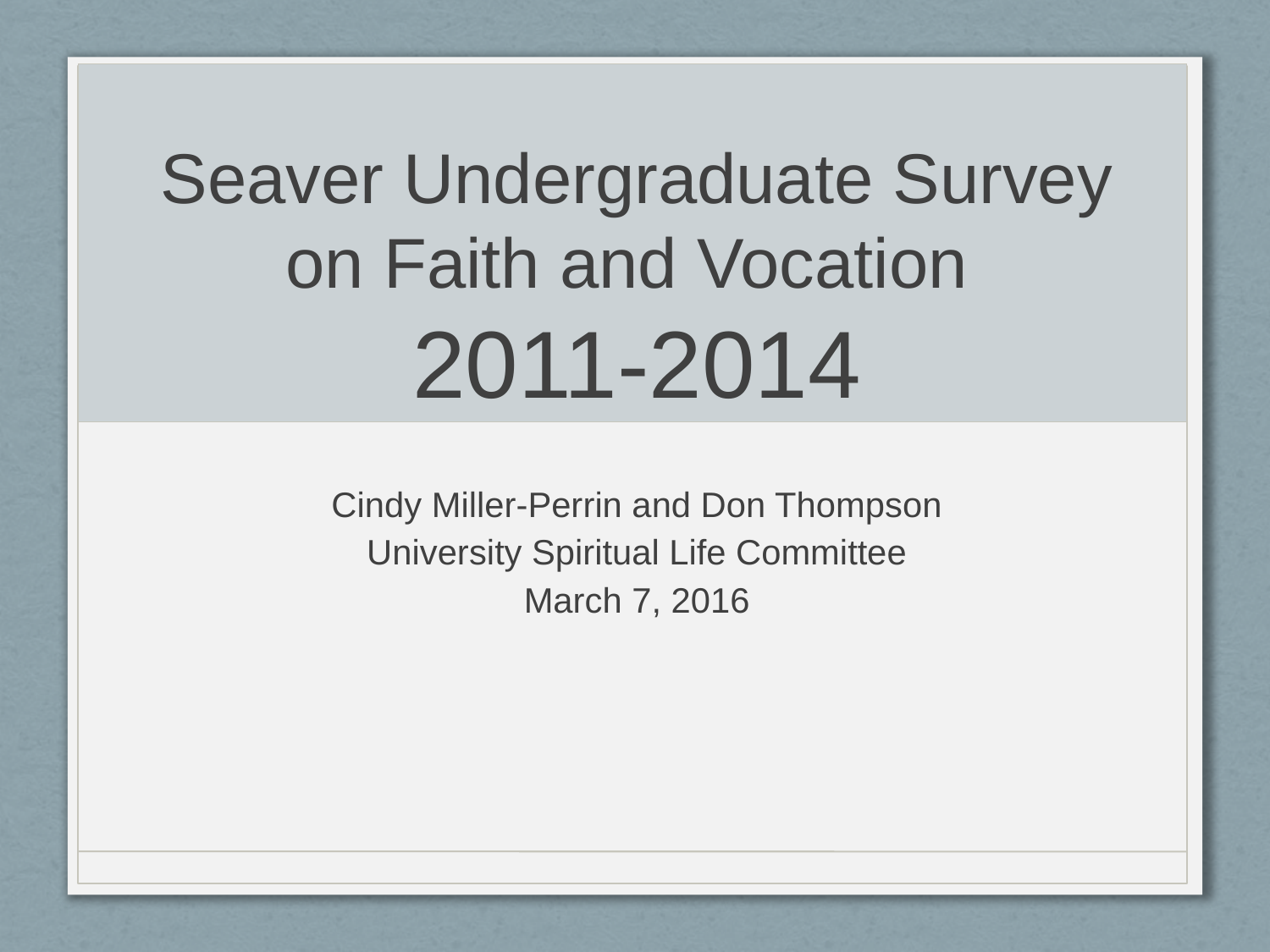

# Seaver Undergraduate Survey on Faith and Vocation 2011-2014
Cindy Miller-Perrin and Don Thompson
University Spiritual Life Committee
March 7, 2016